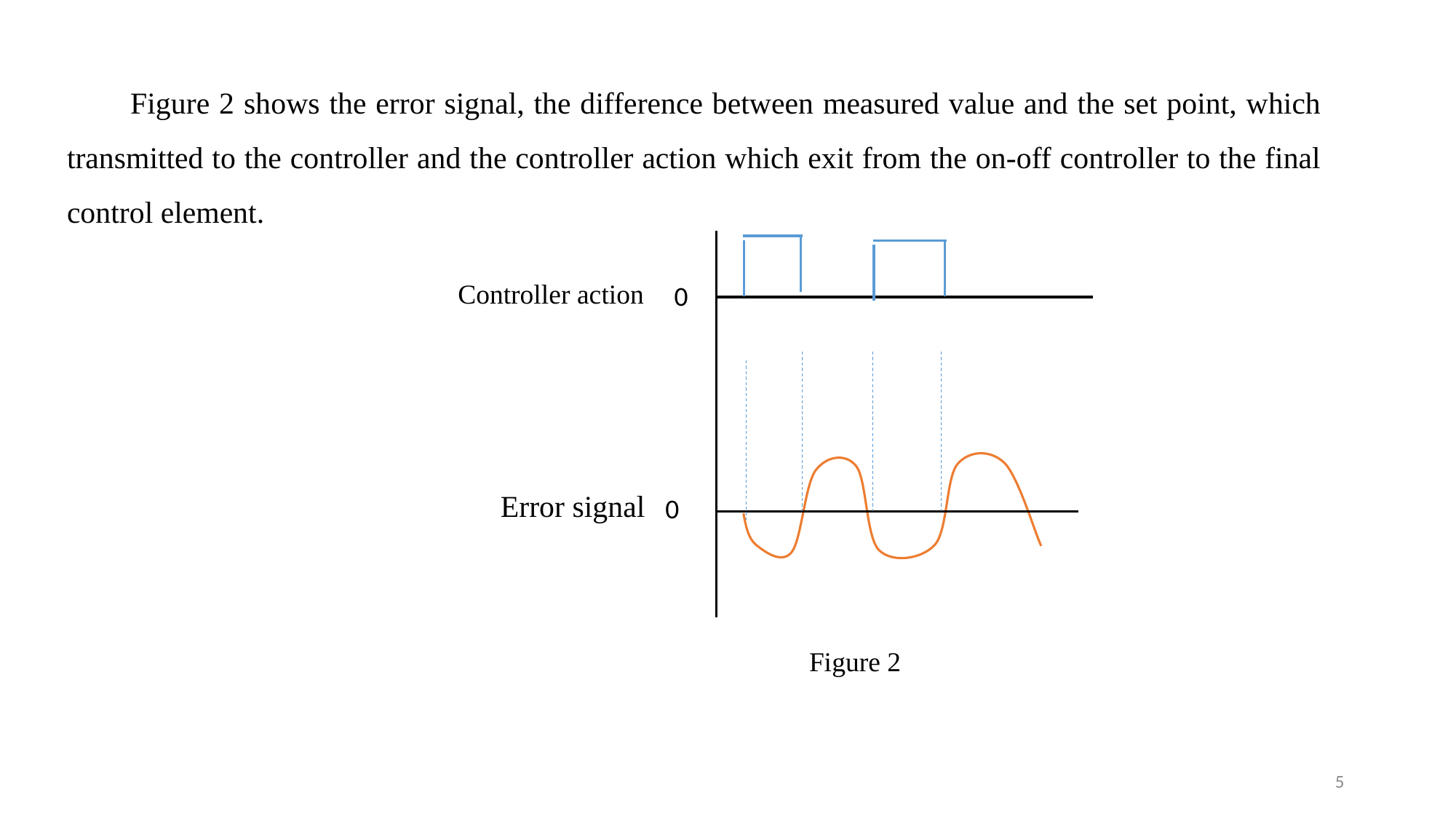

Figure 2 shows the error signal, the difference between measured value and the set point, which transmitted to the controller and the controller action which exit from the on-off controller to the final control element.
Controller action

Error signal
0
0
Figure 2
5